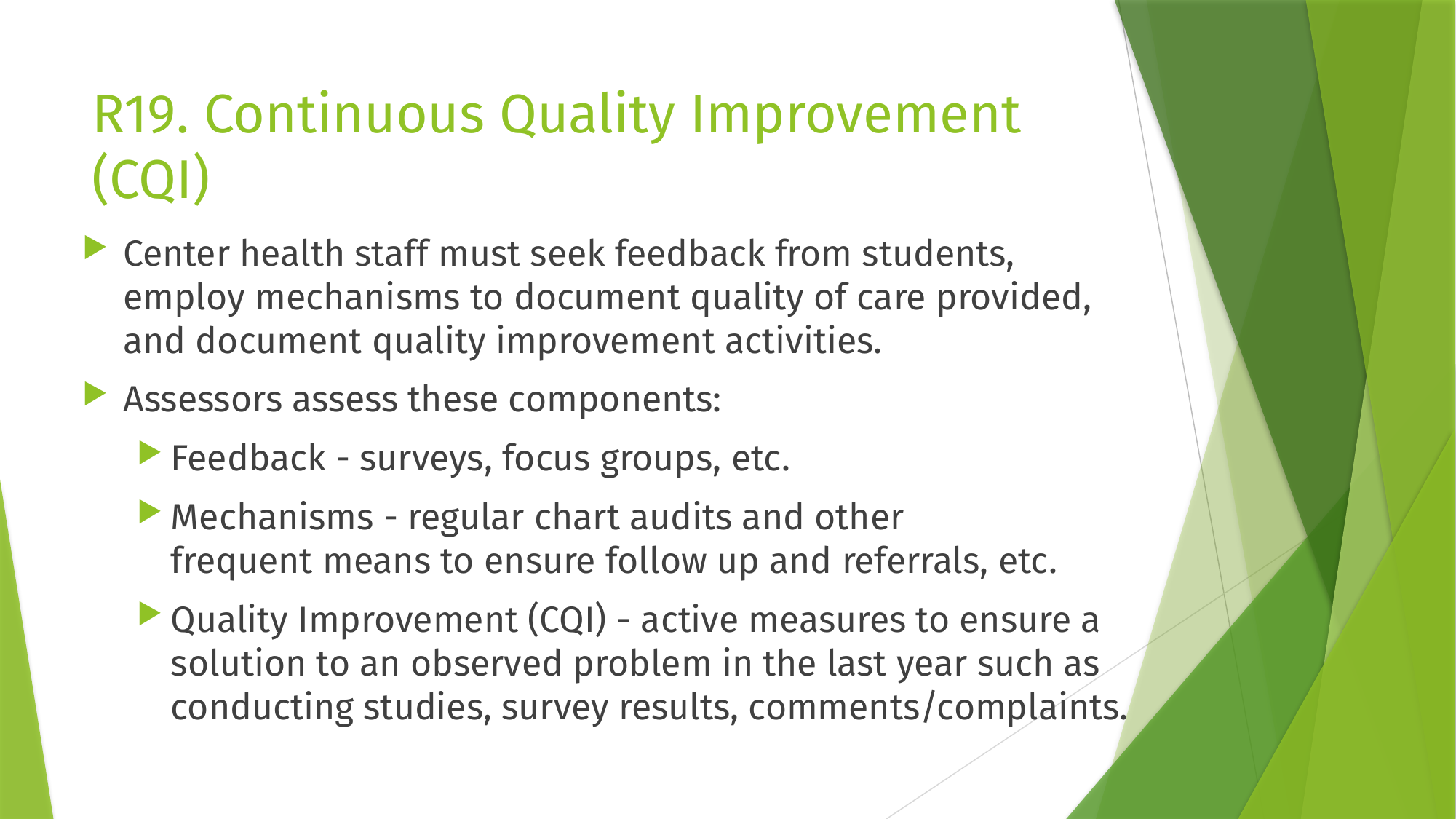

# R19. Continuous Quality Improvement (CQI)
Center health staff must seek feedback from students, employ mechanisms to document quality of care provided, and document quality improvement activities.
Assessors assess these components:
Feedback - surveys, focus groups, etc.
Mechanisms - regular chart audits and other frequent means to ensure follow up and referrals, etc.
Quality Improvement (CQI) - active measures to ensure a solution to an observed problem in the last year such as conducting studies, survey results, comments/complaints.